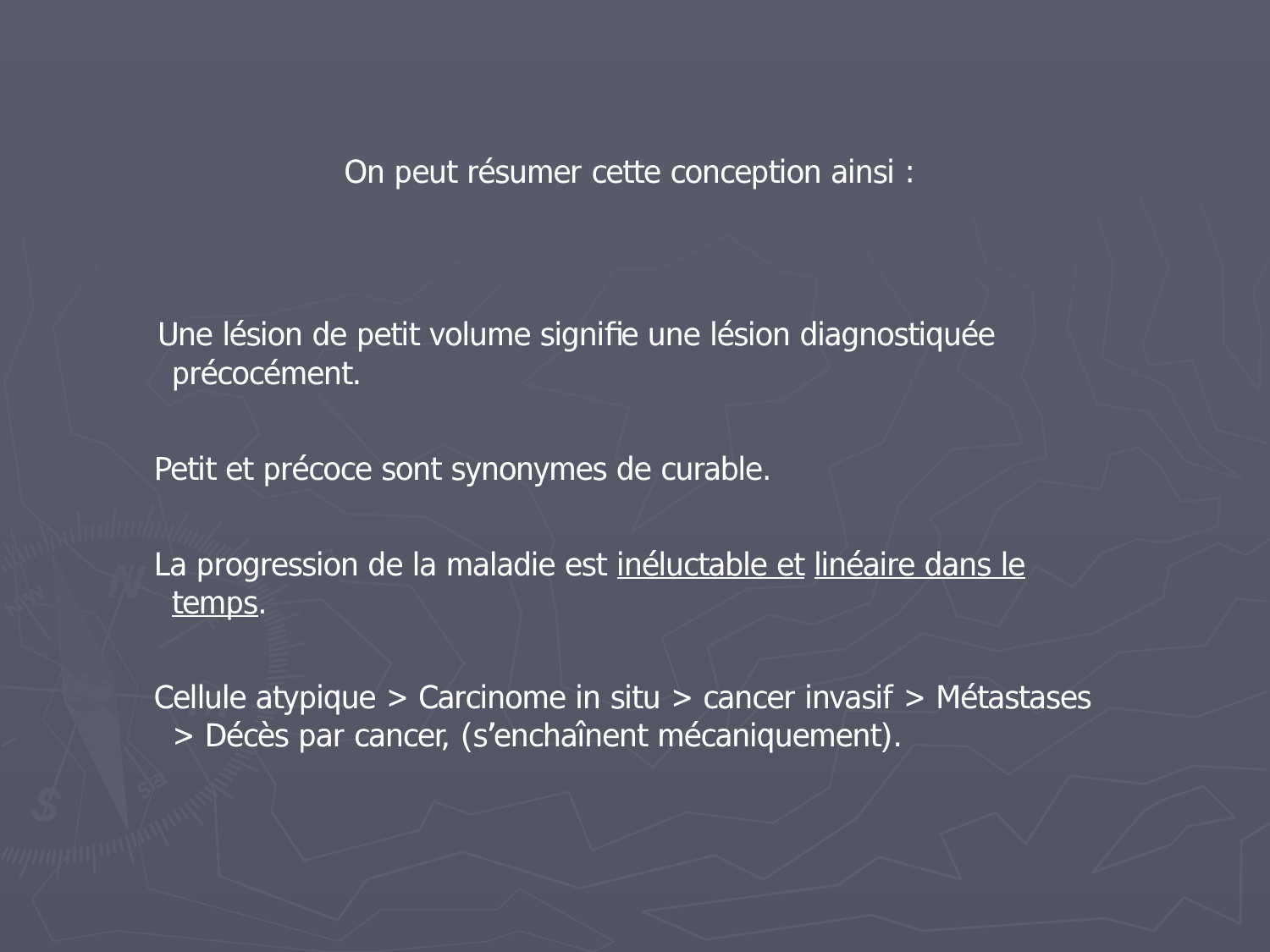

On peut résumer cette conception ainsi :
   Une lésion de petit volume signifie une lésion diagnostiquée précocément.

   Petit et précoce sont synonymes de curable.

   La progression de la maladie est inéluctable et linéaire dans le temps.

   Cellule atypique > Carcinome in situ > cancer invasif > Métastases > Décès par cancer, (s’enchaînent mécaniquement).